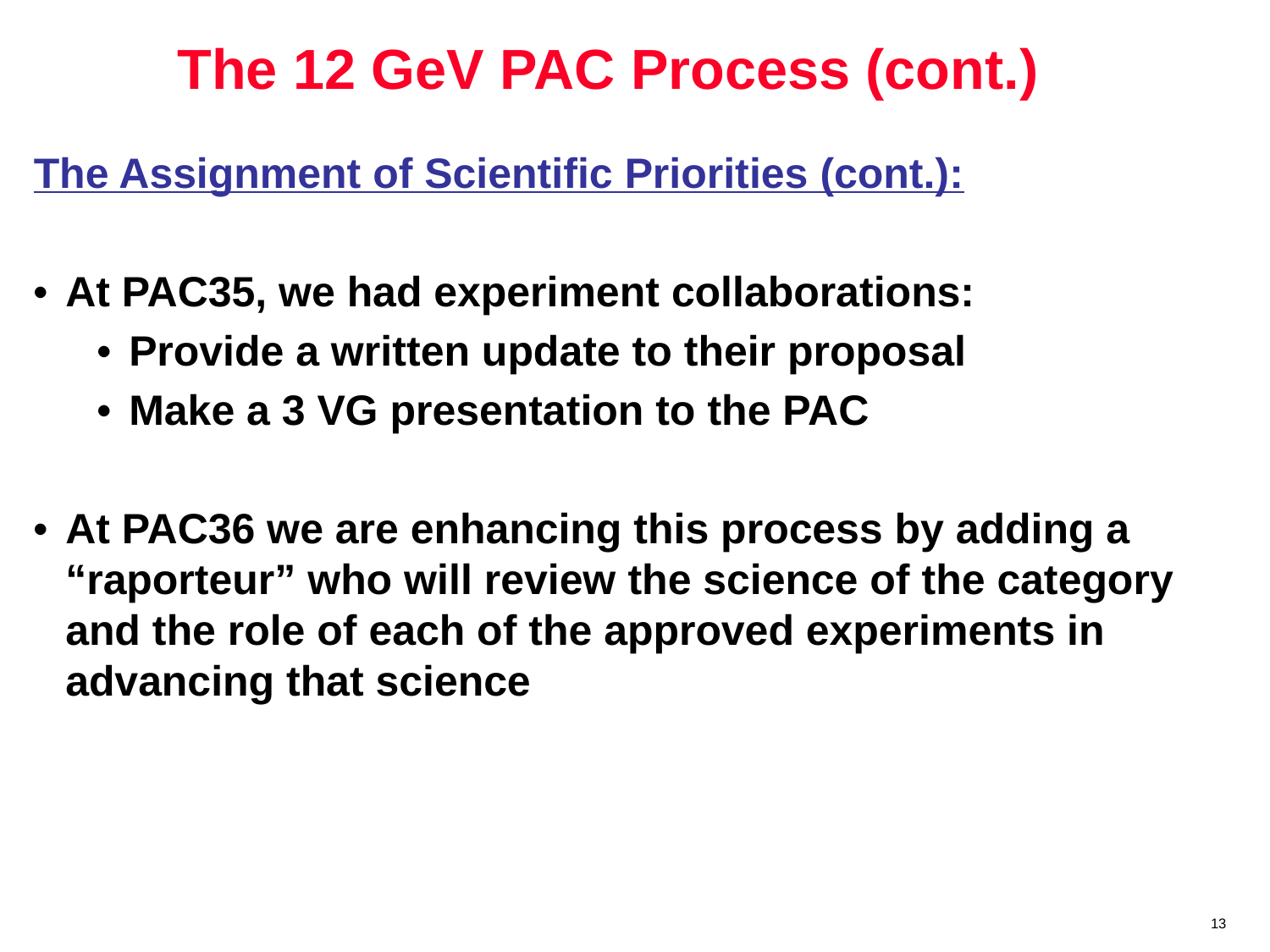

# The 12 GeV PAC Process (cont.)
The Assignment of Scientific Priorities (cont.):

At PAC35, we had experiment collaborations:
Provide a written update to their proposal
Make a 3 VG presentation to the PAC

At PAC36 we are enhancing this process by adding a “raporteur” who will review the science of the category and the role of each of the approved experiments in advancing that science